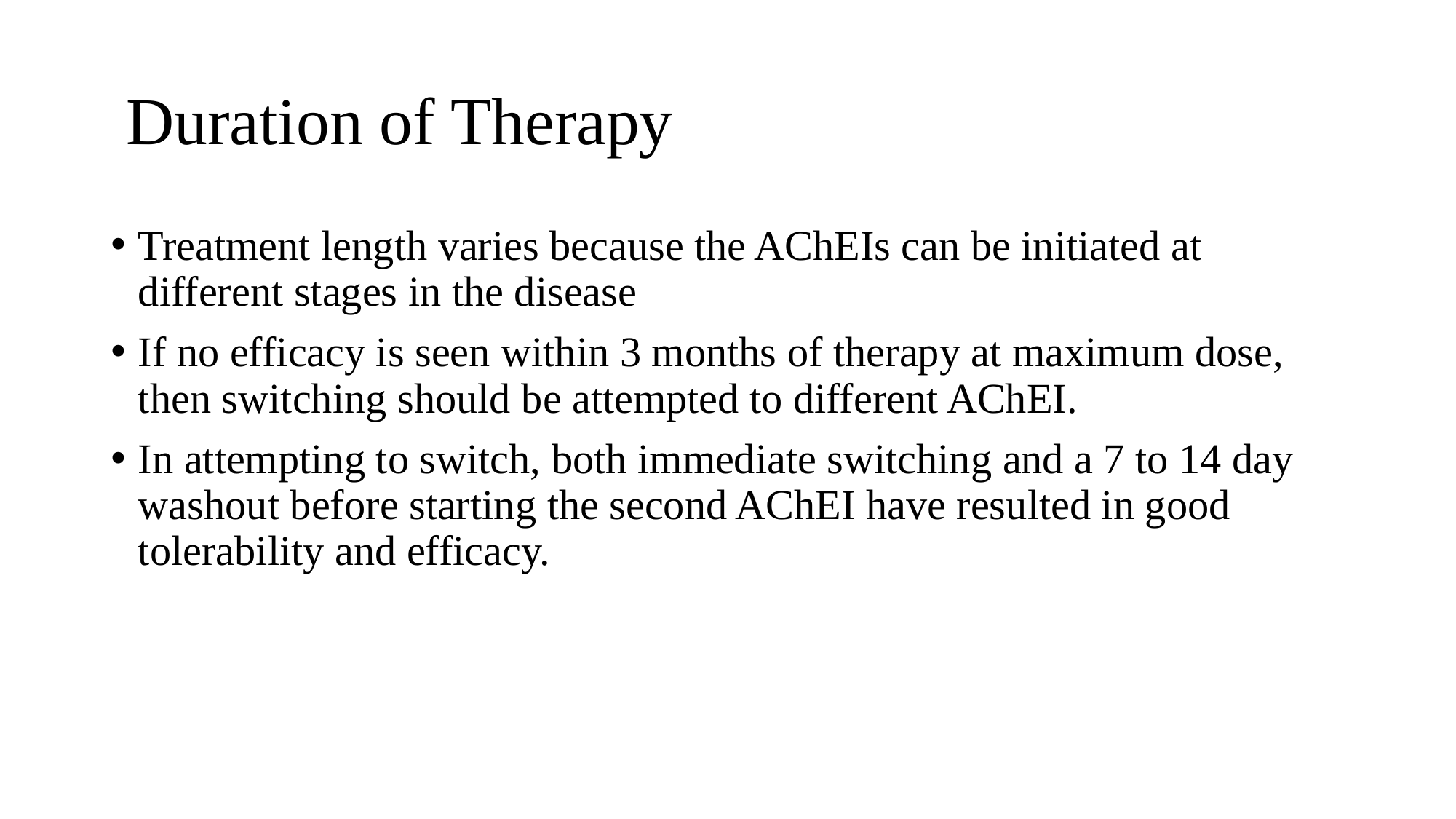

# Duration of Therapy
Treatment length varies because the AChEIs can be initiated at different stages in the disease
If no efficacy is seen within 3 months of therapy at maximum dose, then switching should be attempted to different AChEI.
In attempting to switch, both immediate switching and a 7 to 14 day washout before starting the second AChEI have resulted in good tolerability and efficacy.